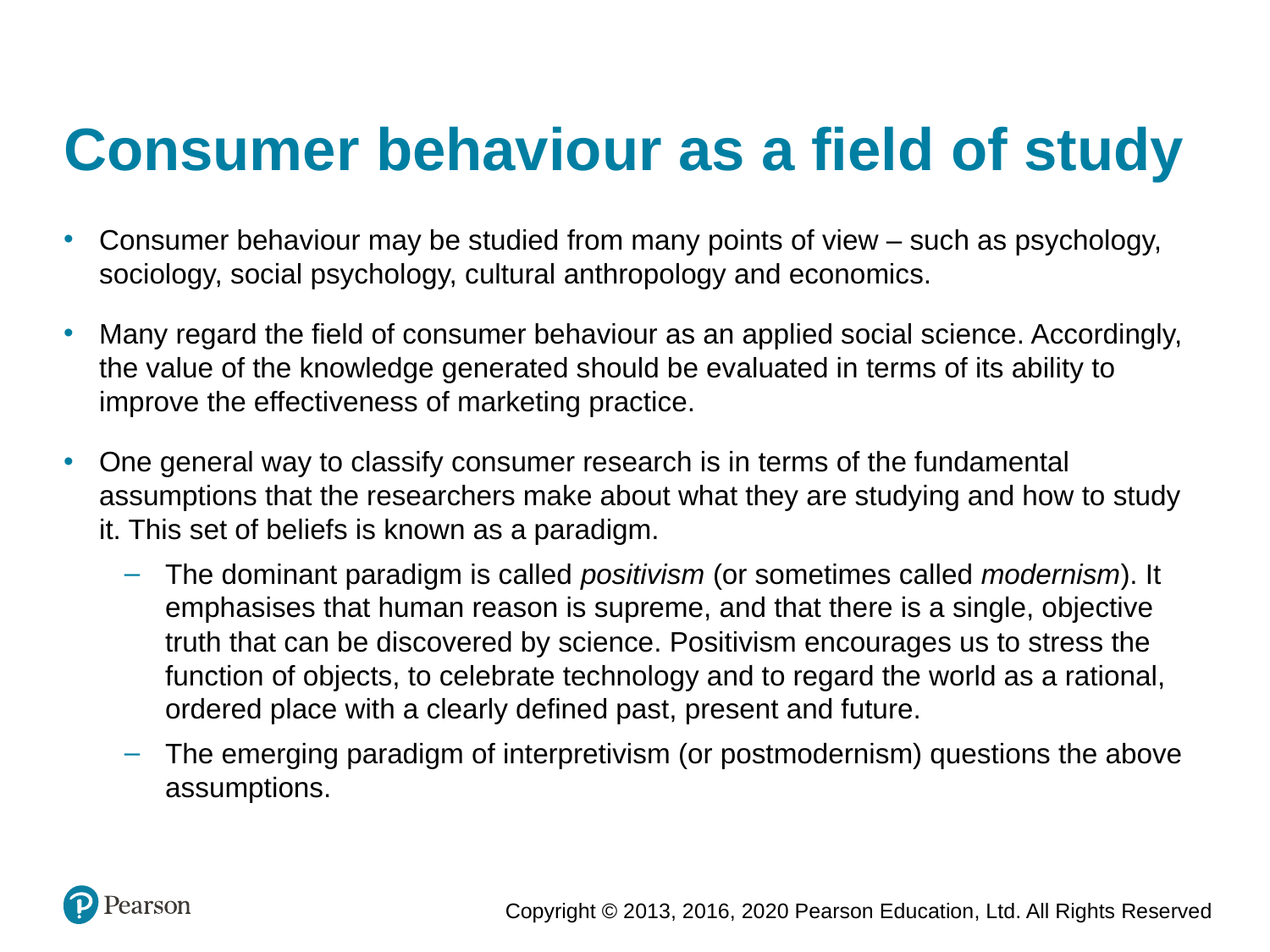

# Consumer behaviour as a field of study
Consumer behaviour may be studied from many points of view – such as psychology, sociology, social psychology, cultural anthropology and economics.
Many regard the field of consumer behaviour as an applied social science. Accordingly, the value of the knowledge generated should be evaluated in terms of its ability to improve the effectiveness of marketing practice.
One general way to classify consumer research is in terms of the fundamental assumptions that the researchers make about what they are studying and how to study it. This set of beliefs is known as a paradigm.
The dominant paradigm is called positivism (or sometimes called modernism). It emphasises that human reason is supreme, and that there is a single, objective truth that can be discovered by science. Positivism encourages us to stress the function of objects, to celebrate technology and to regard the world as a rational, ordered place with a clearly defined past, present and future.
The emerging paradigm of interpretivism (or postmodernism) questions the above assumptions.